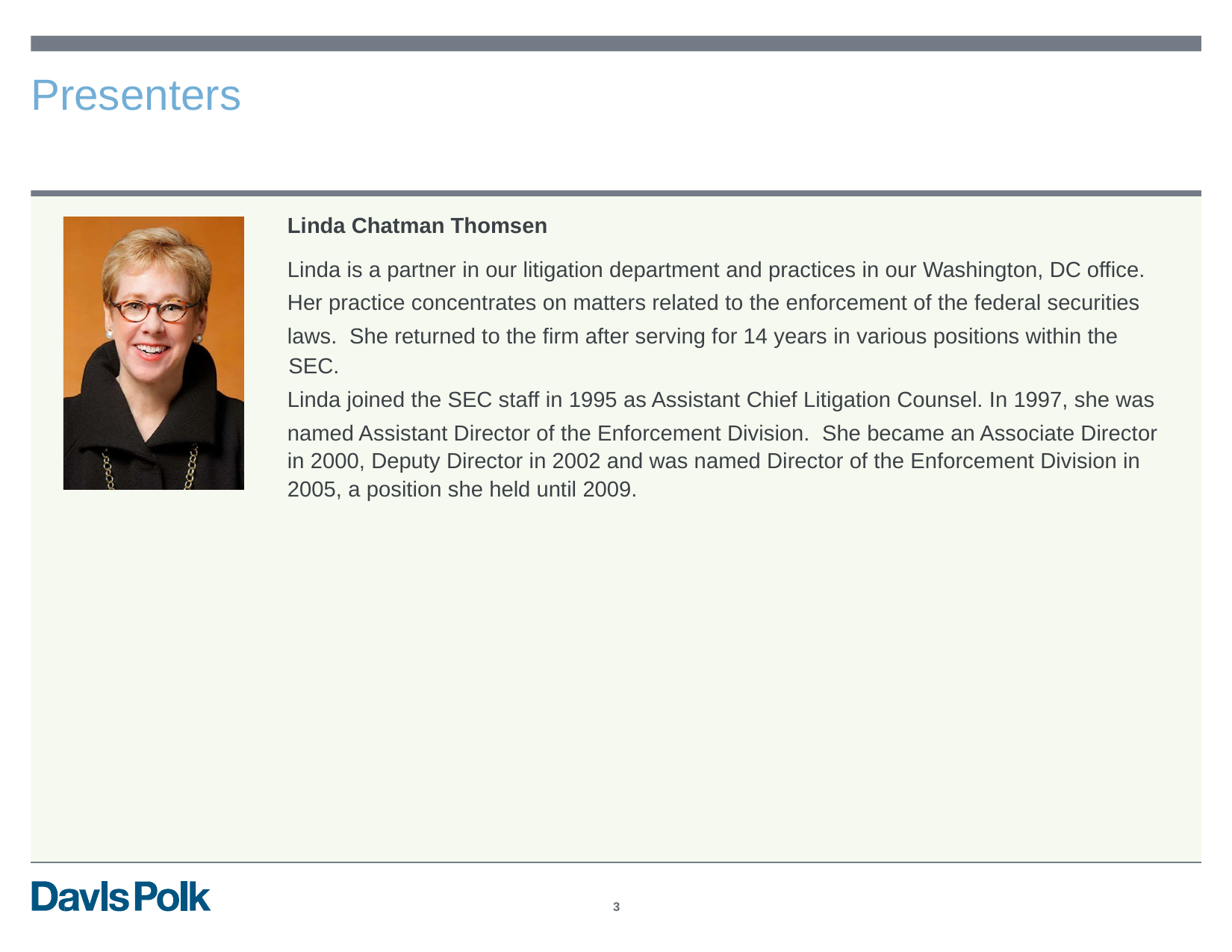

Presenters

Linda Chatman Thomsen
Linda is a partner in our litigation department and practices in our Washington, DC office.
Her practice concentrates on matters related to the enforcement of the federal securities
laws.  She returned to the firm after serving for 14 years in various positions within the SEC.
Linda joined the SEC staff in 1995 as Assistant Chief Litigation Counsel. In 1997, she was
named Assistant Director of the Enforcement Division.  She became an Associate Director
in 2000, Deputy Director in 2002 and was named Director of the Enforcement Division in
2005, a position she held until 2009.

3